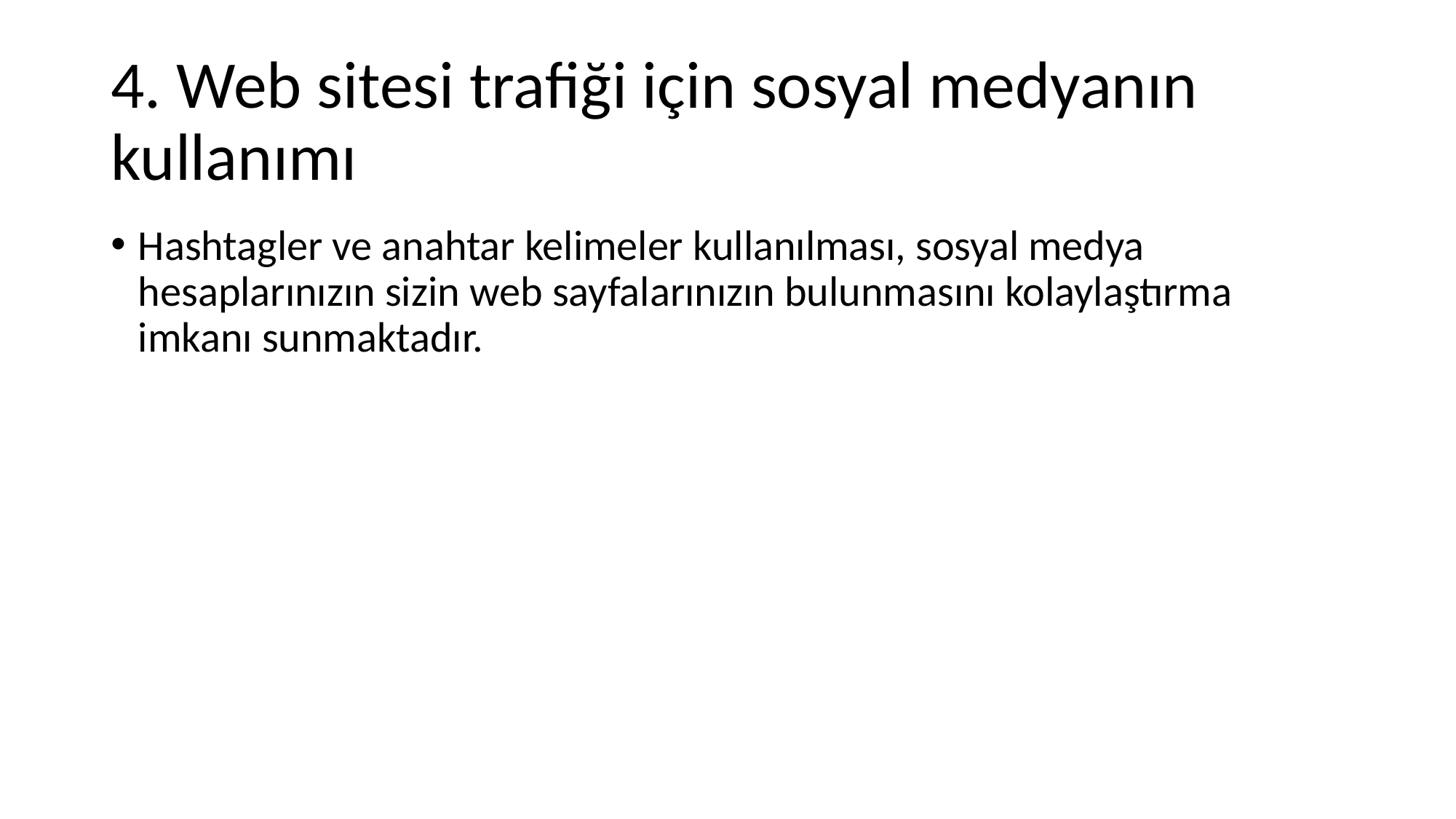

# 4. Web sitesi trafiği için sosyal medyanın kullanımı
Hashtagler ve anahtar kelimeler kullanılması, sosyal medya hesaplarınızın sizin web sayfalarınızın bulunmasını kolaylaştırma imkanı sunmaktadır.